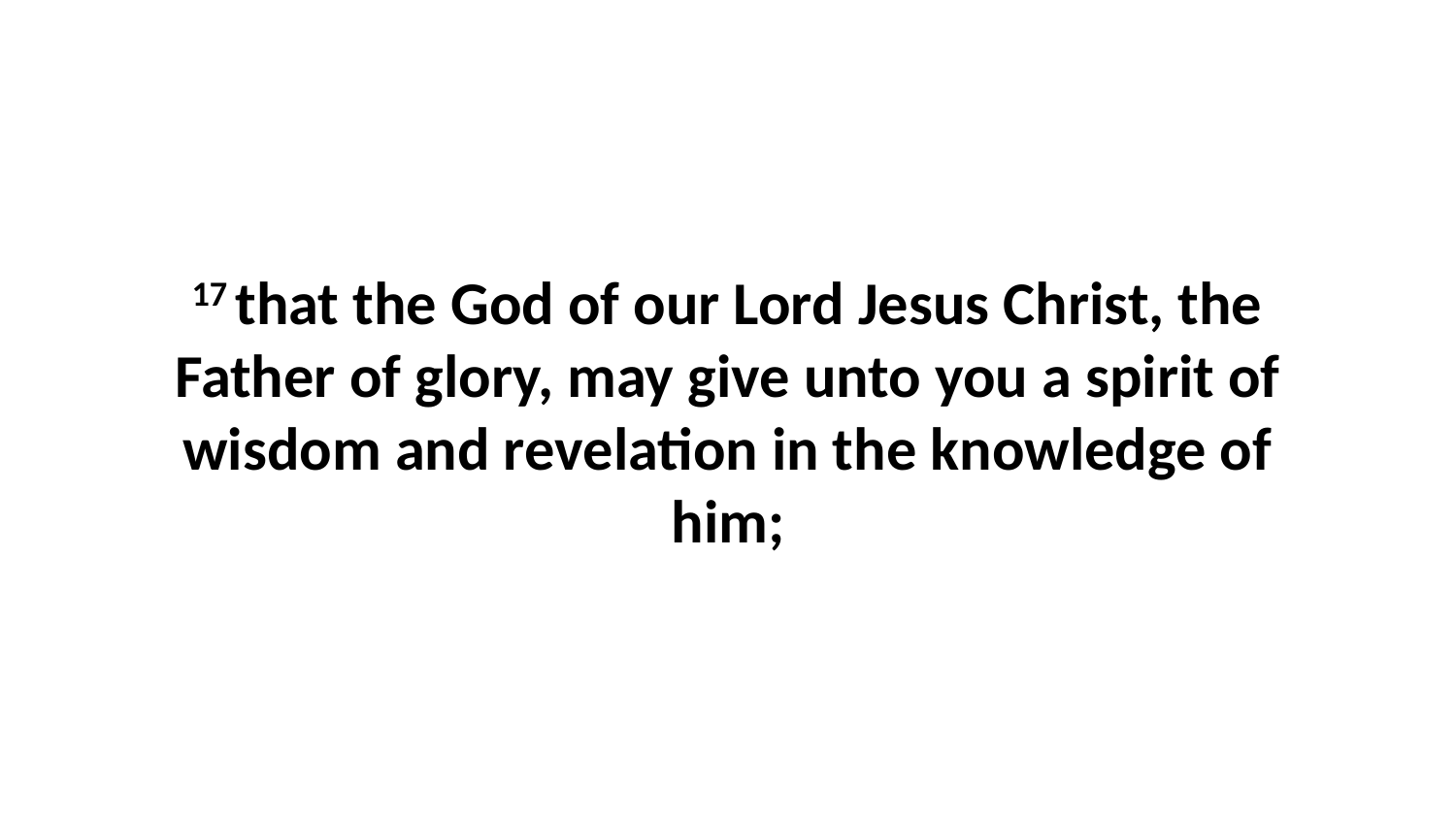

17 that the God of our Lord Jesus Christ, the Father of glory, may give unto you a spirit of wisdom and revelation in the knowledge of him;